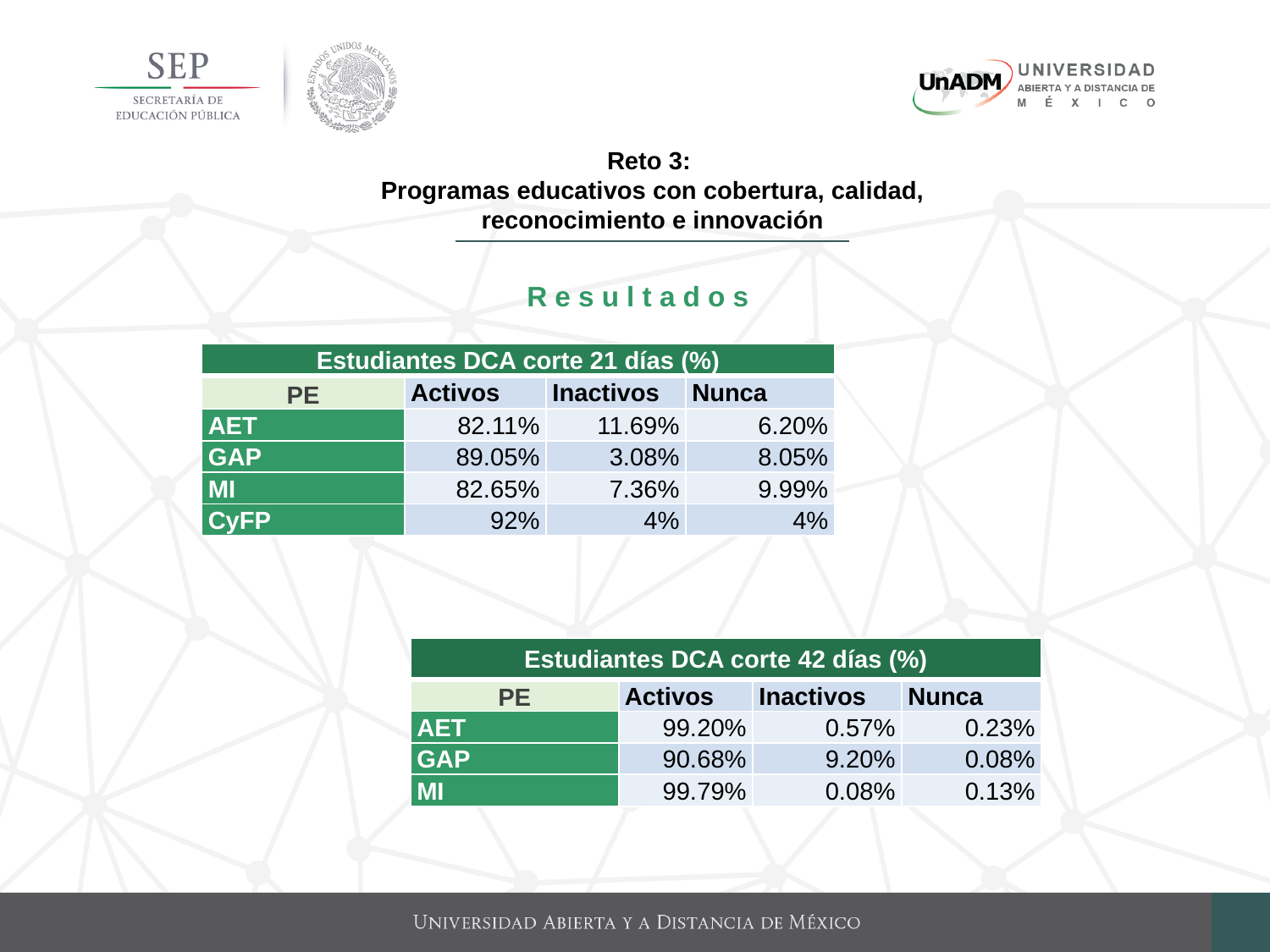

Reto 3:
Programas educativos con cobertura, calidad, reconocimiento e innovación
R e s u l t a d o s
| Estudiantes DCA corte 21 días (%) |  |  |  |
| --- | --- | --- | --- |
| PE | Activos | Inactivos | Nunca |
| AET | 82.11% | 11.69% | 6.20% |
| GAP | 89.05% | 3.08% | 8.05% |
| MI | 82.65% | 7.36% | 9.99% |
| CyFP | 92% | 4% | 4% |
| Estudiantes DCA corte 42 días (%) |  |  |  |
| --- | --- | --- | --- |
| PE | Activos | Inactivos | Nunca |
| AET | 99.20% | 0.57% | 0.23% |
| GAP | 90.68% | 9.20% | 0.08% |
| MI | 99.79% | 0.08% | 0.13% |